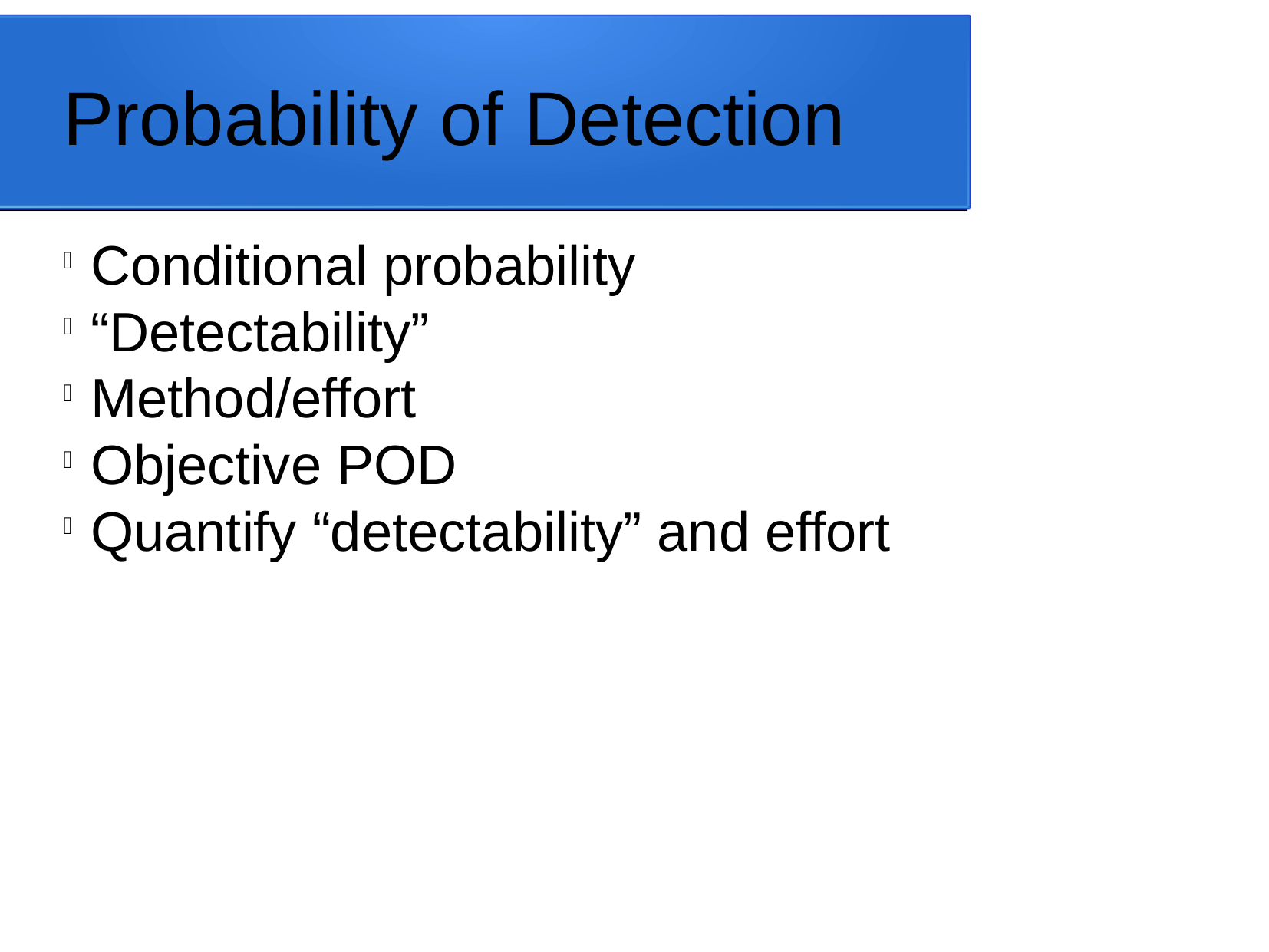

Probability of Detection
Conditional probability
“Detectability”
Method/effort
Objective POD
Quantify “detectability” and effort